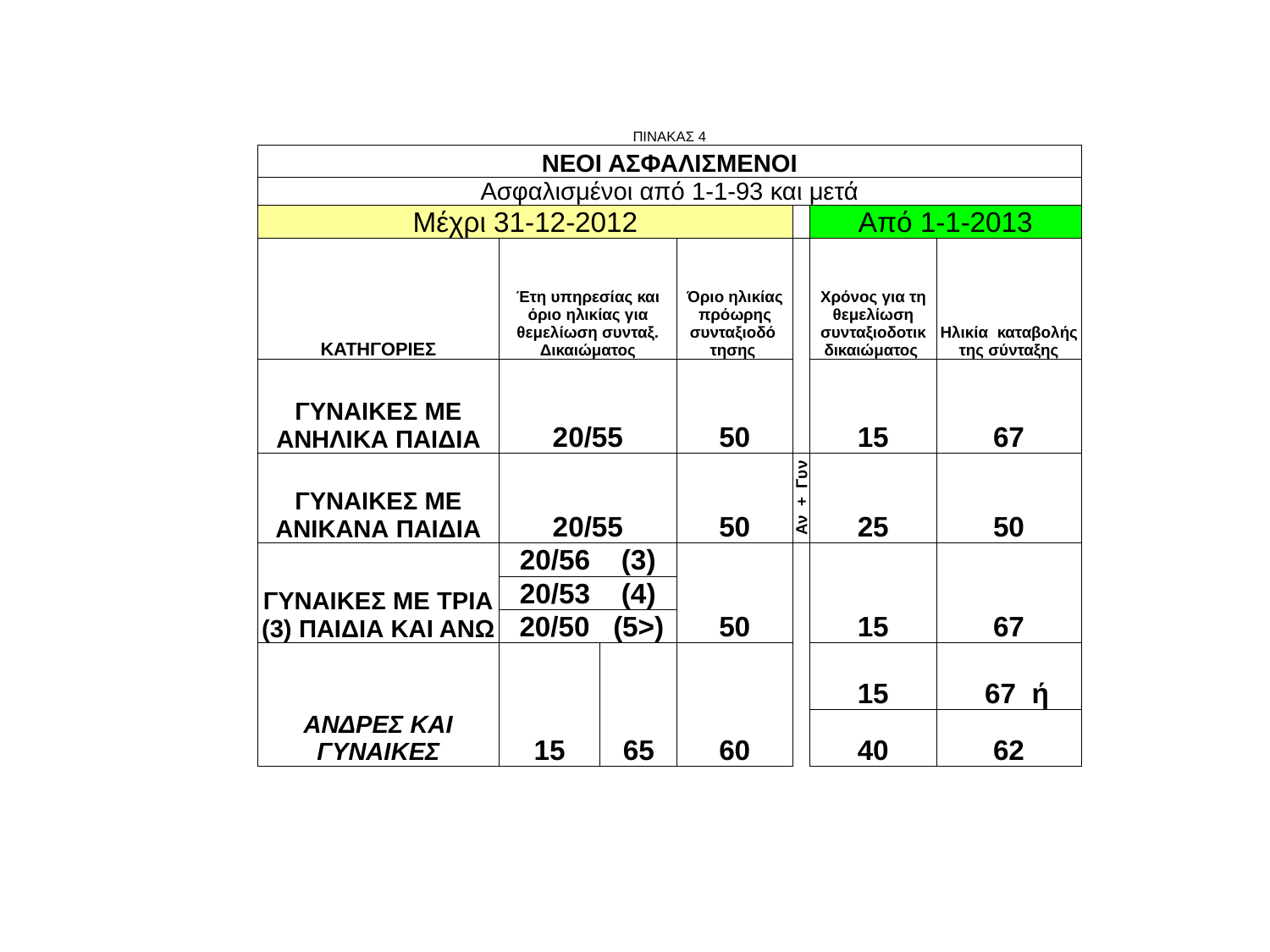

| ΠΙΝΑΚΑΣ 4 |  |  |  |  |  |  |
| --- | --- | --- | --- | --- | --- | --- |
| ΝΕΟΙ ΑΣΦΑΛΙΣΜΕΝΟΙ |  |  |  |  |  |  |
| Ασφαλισμένοι από 1-1-93 και μετά |  |  |  |  |  |  |
| Μέχρι 31-12-2012 |  |  |  |  | Από 1-1-2013 |  |
| ΚΑΤΗΓΟΡΙΕΣ | Έτη υπηρεσίας και όριο ηλικίας για θεμελίωση συνταξ. Δικαιώματος |  | Όριο ηλικίας πρόωρης συνταξιοδό τησης |  | Χρόνος για τη θεμελίωση συνταξιοδοτικ δικαιώματος | Ηλικία καταβολής της σύνταξης |
| ΓΥΝΑΙΚΕΣ ΜΕ ΑΝΗΛΙΚΑ ΠΑΙΔΙΑ | 20/55 |  | 50 |  | 15 | 67 |
| ΓΥΝΑΙΚΕΣ ΜΕ ΑΝΙΚΑΝΑ ΠΑΙΔΙΑ | 20/55 |  | 50 | Αν + Γυν | 25 | 50 |
| ΓΥΝΑΙΚΕΣ ΜΕ ΤΡΙΑ (3) ΠΑΙΔΙΑ ΚΑΙ ΑΝΩ | 20/56 (3) |  | 50 |  | 15 | 67 |
|  | 20/53 (4) |  |  |  |  |  |
|  | 20/50 (5>) |  |  |  |  |  |
| ΑΝΔΡΕΣ ΚΑΙ ΓΥΝΑΙΚΕΣ | 15 | 65 | 60 |  | 15 | 67 ή |
|  |  |  |  |  | 40 | 62 |